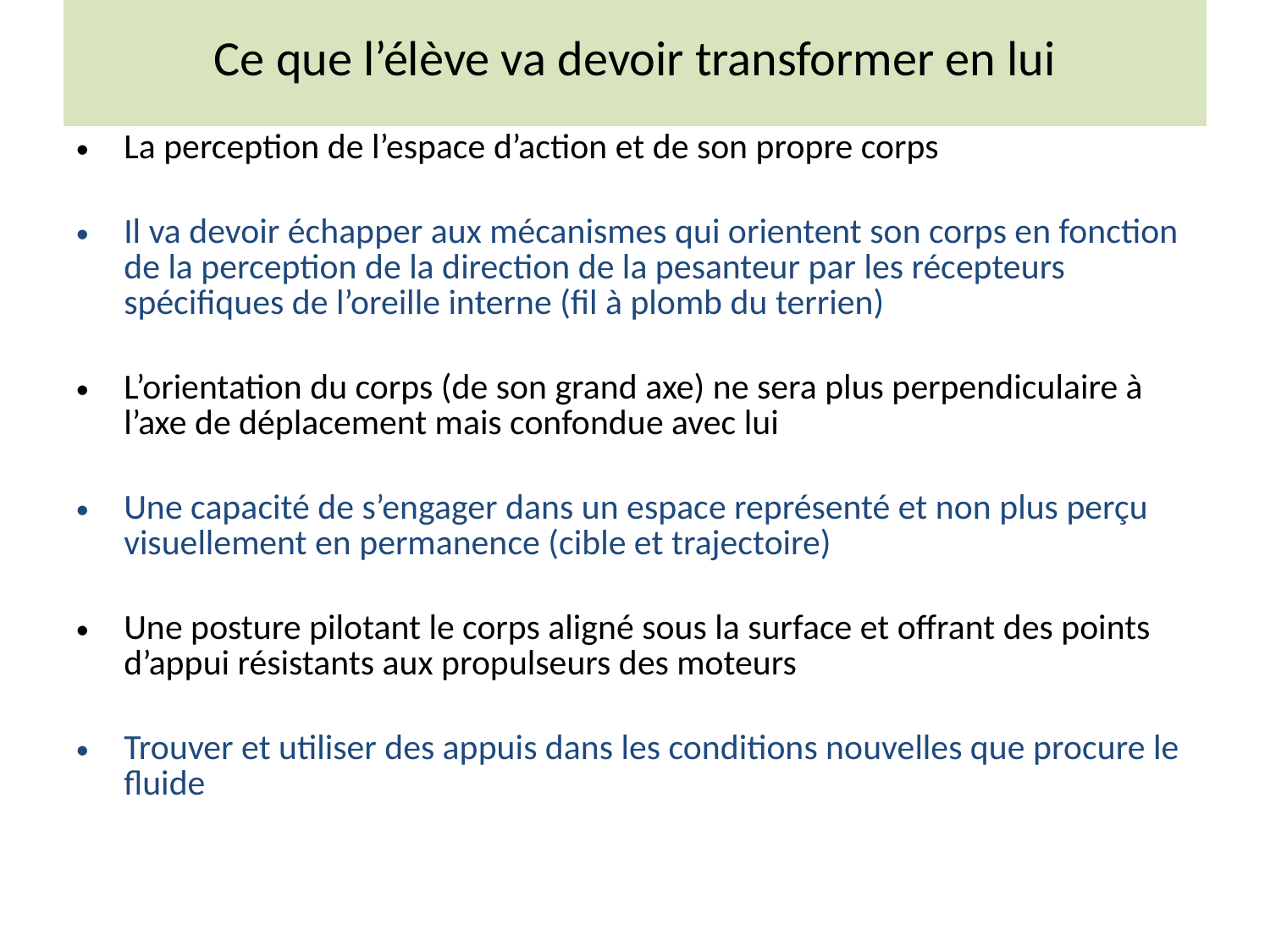

# Ce que l’élève va devoir transformer en lui
La perception de l’espace d’action et de son propre corps

Il va devoir échapper aux mécanismes qui orientent son corps en fonction de la perception de la direction de la pesanteur par les récepteurs spécifiques de l’oreille interne (fil à plomb du terrien)

L’orientation du corps (de son grand axe) ne sera plus perpendiculaire à l’axe de déplacement mais confondue avec lui

Une capacité de s’engager dans un espace représenté et non plus perçu visuellement en permanence (cible et trajectoire)

Une posture pilotant le corps aligné sous la surface et offrant des points d’appui résistants aux propulseurs des moteurs

Trouver et utiliser des appuis dans les conditions nouvelles que procure le fluide